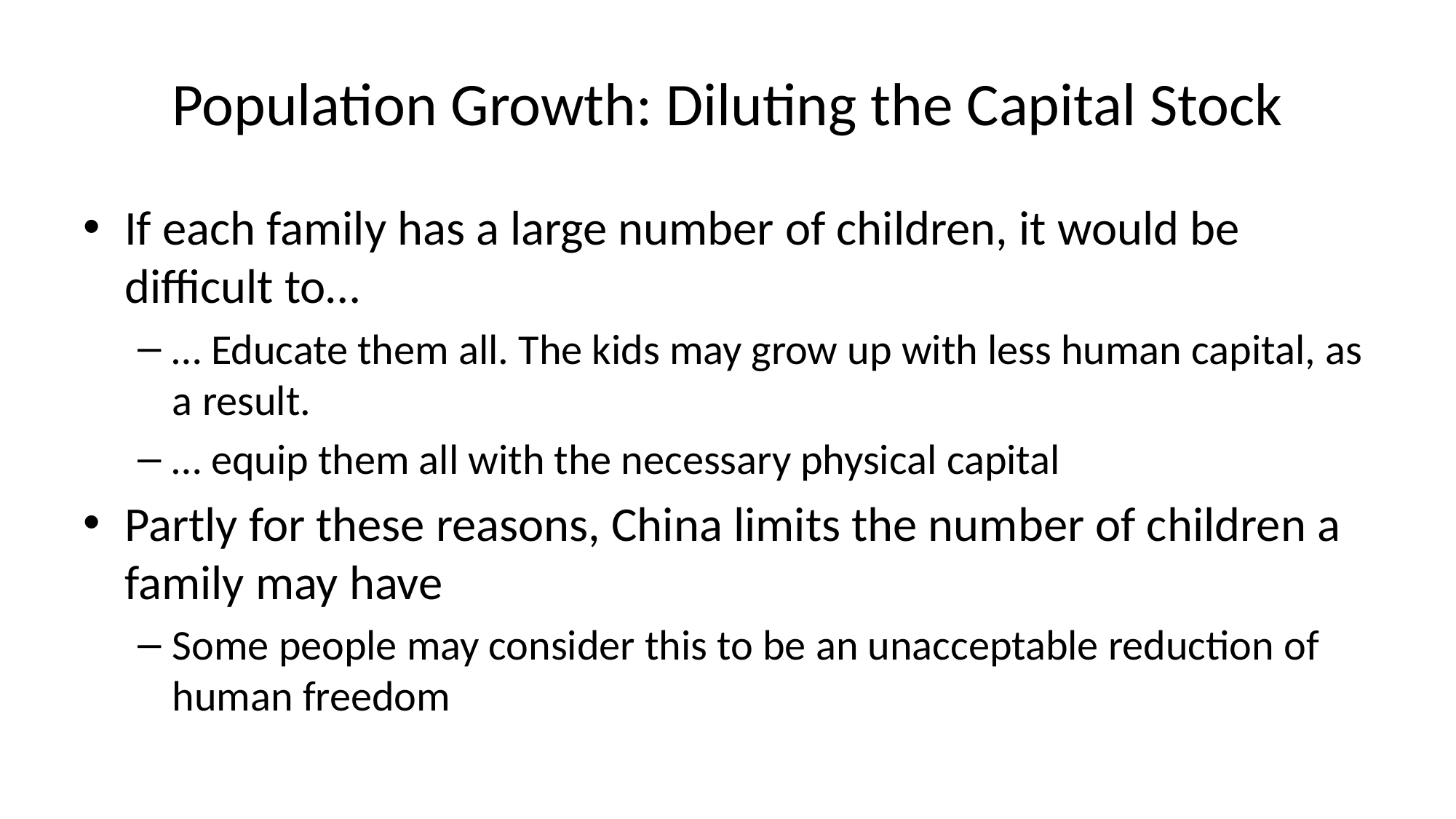

# Population Growth: Diluting the Capital Stock
If each family has a large number of children, it would be difficult to…
… Educate them all. The kids may grow up with less human capital, as a result.
… equip them all with the necessary physical capital
Partly for these reasons, China limits the number of children a family may have
Some people may consider this to be an unacceptable reduction of human freedom